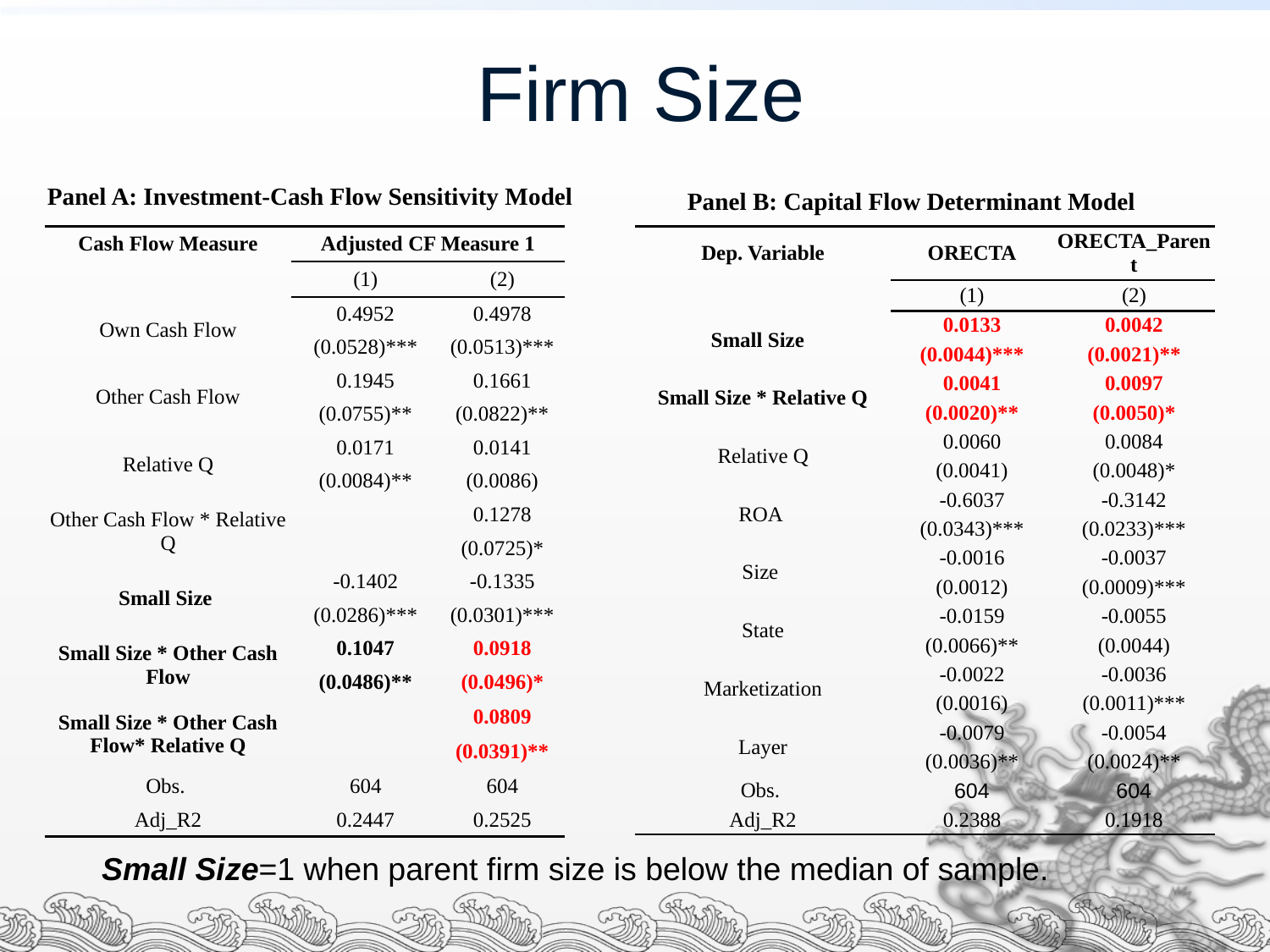

# Firm Size
Panel A: Investment-Cash Flow Sensitivity Model

Panel B: Capital Flow Determinant Model

| Cash Flow Measure | Adjusted CF Measure 1 |  |
| --- | --- | --- |
|  | (1) | (2) |
| Own Cash Flow | 0.4952 | 0.4978 |
|  | (0.0528)\*\*\* | (0.0513)\*\*\* |
| Other Cash Flow | 0.1945 | 0.1661 |
|  | (0.0755)\*\* | (0.0822)\*\* |
| Relative Q | 0.0171 | 0.0141 |
|  | (0.0084)\*\* | (0.0086) |
| Other Cash Flow \* Relative Q |  | 0.1278 |
|  |  | (0.0725)\* |
| Small Size | -0.1402 | -0.1335 |
|  | (0.0286)\*\*\* | (0.0301)\*\*\* |
| Small Size \* Other Cash Flow | 0.1047 | 0.0918 |
|  | (0.0486)\*\* | (0.0496)\* |
| Small Size \* Other Cash Flow\* Relative Q |  | 0.0809 |
|  |  | (0.0391)\*\* |
| Obs. | 604 | 604 |
| Adj\_R2 | 0.2447 | 0.2525 |
| Dep. Variable | ORECTA | ORECTA\_Parent |
| --- | --- | --- |
|  | (1) | (2) |
| Small Size | 0.0133 | 0.0042 |
|  | (0.0044)\*\*\* | (0.0021)\*\* |
| Small Size \* Relative Q | 0.0041 | 0.0097 |
|  | (0.0020)\*\* | (0.0050)\* |
| Relative Q | 0.0060 | 0.0084 |
|  | (0.0041) | (0.0048)\* |
| ROA | -0.6037 | -0.3142 |
|  | (0.0343)\*\*\* | (0.0233)\*\*\* |
| Size | -0.0016 | -0.0037 |
|  | (0.0012) | (0.0009)\*\*\* |
| State | -0.0159 | -0.0055 |
|  | (0.0066)\*\* | (0.0044) |
| Marketization | -0.0022 | -0.0036 |
|  | (0.0016) | (0.0011)\*\*\* |
| Layer | -0.0079 | -0.0054 |
|  | (0.0036)\*\* | (0.0024)\*\* |
| Obs. | 604 | 604 |
| Adj\_R2 | 0.2388 | 0.1918 |
Small Size=1 when parent firm size is below the median of sample.